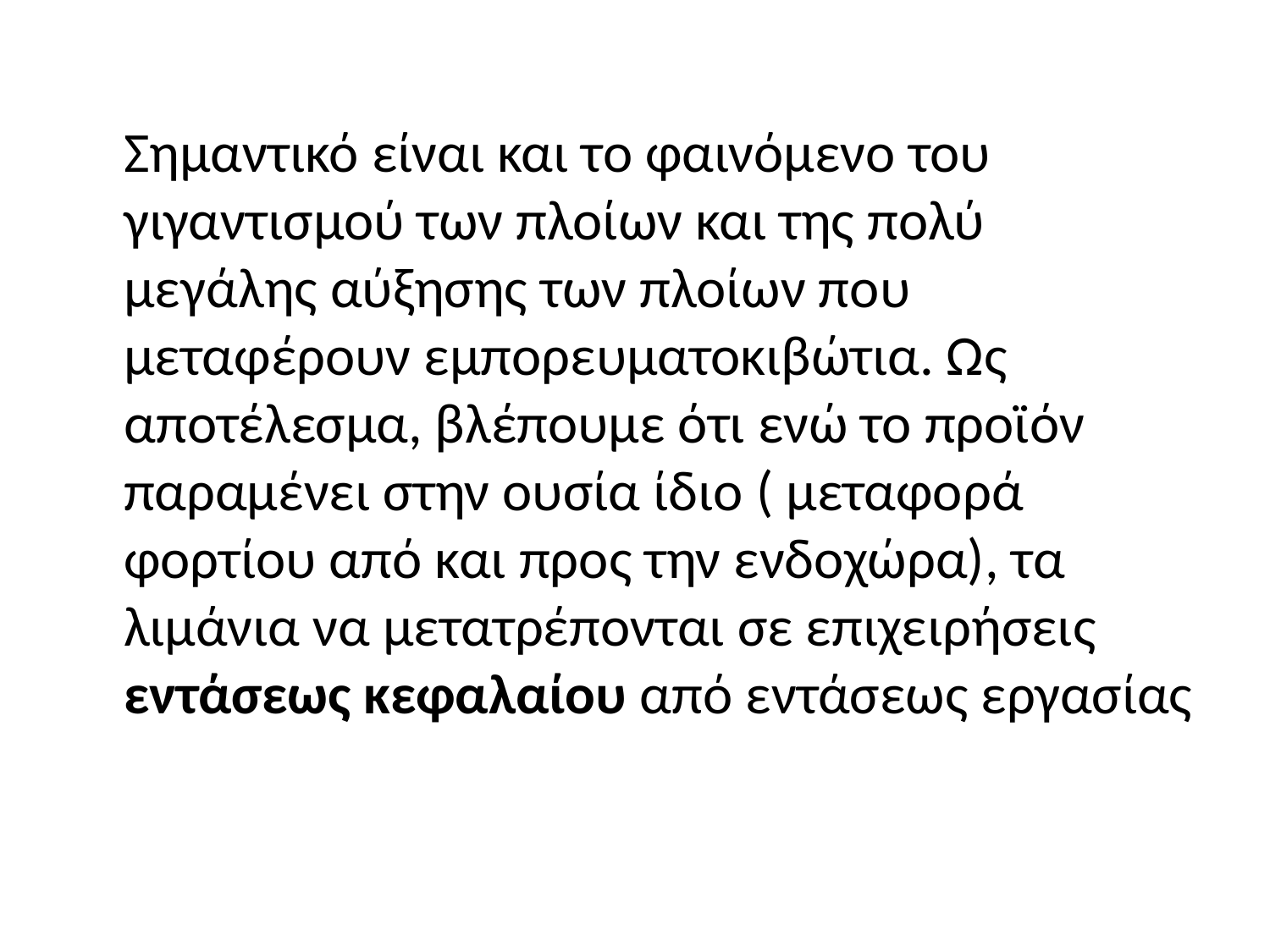

Σημαντικό είναι και το φαινόμενο του γιγαντισμού των πλοίων και της πολύ
μεγάλης αύξησης των πλοίων που μεταφέρουν εμπορευματοκιβώτια. Ως αποτέλεσμα, βλέπουμε ότι ενώ το προϊόν παραμένει στην ουσία ίδιο ( μεταφορά φορτίου από και προς την ενδοχώρα), τα λιμάνια να μετατρέπονται σε επιχειρήσεις εντάσεως κεφαλαίου από εντάσεως εργασίας